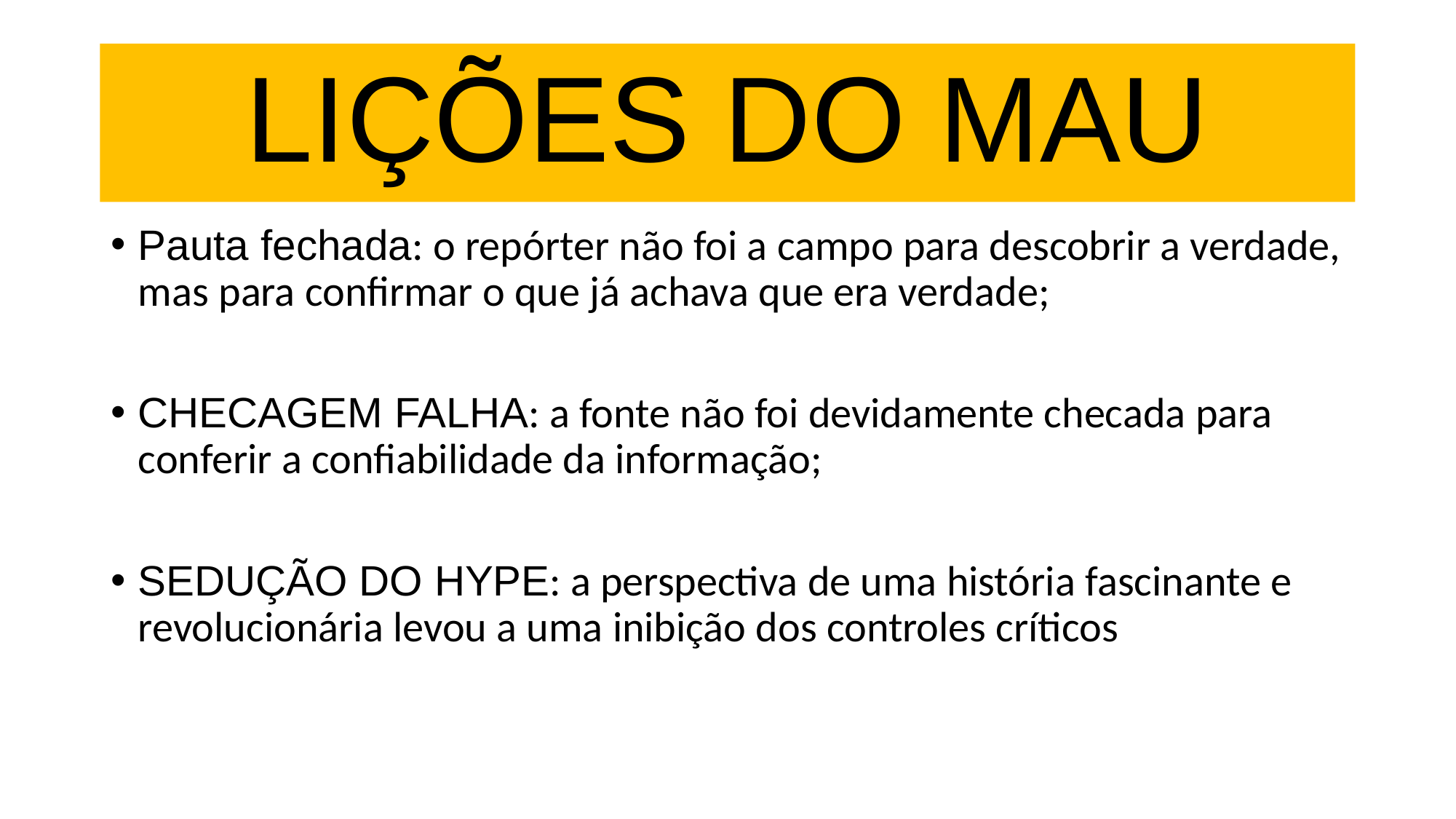

# LIÇÕES DO MAU
Pauta fechada: o repórter não foi a campo para descobrir a verdade, mas para confirmar o que já achava que era verdade;

CHECAGEM FALHA: a fonte não foi devidamente checada para conferir a confiabilidade da informação;

SEDUÇÃO DO HYPE: a perspectiva de uma história fascinante e revolucionária levou a uma inibição dos controles críticos